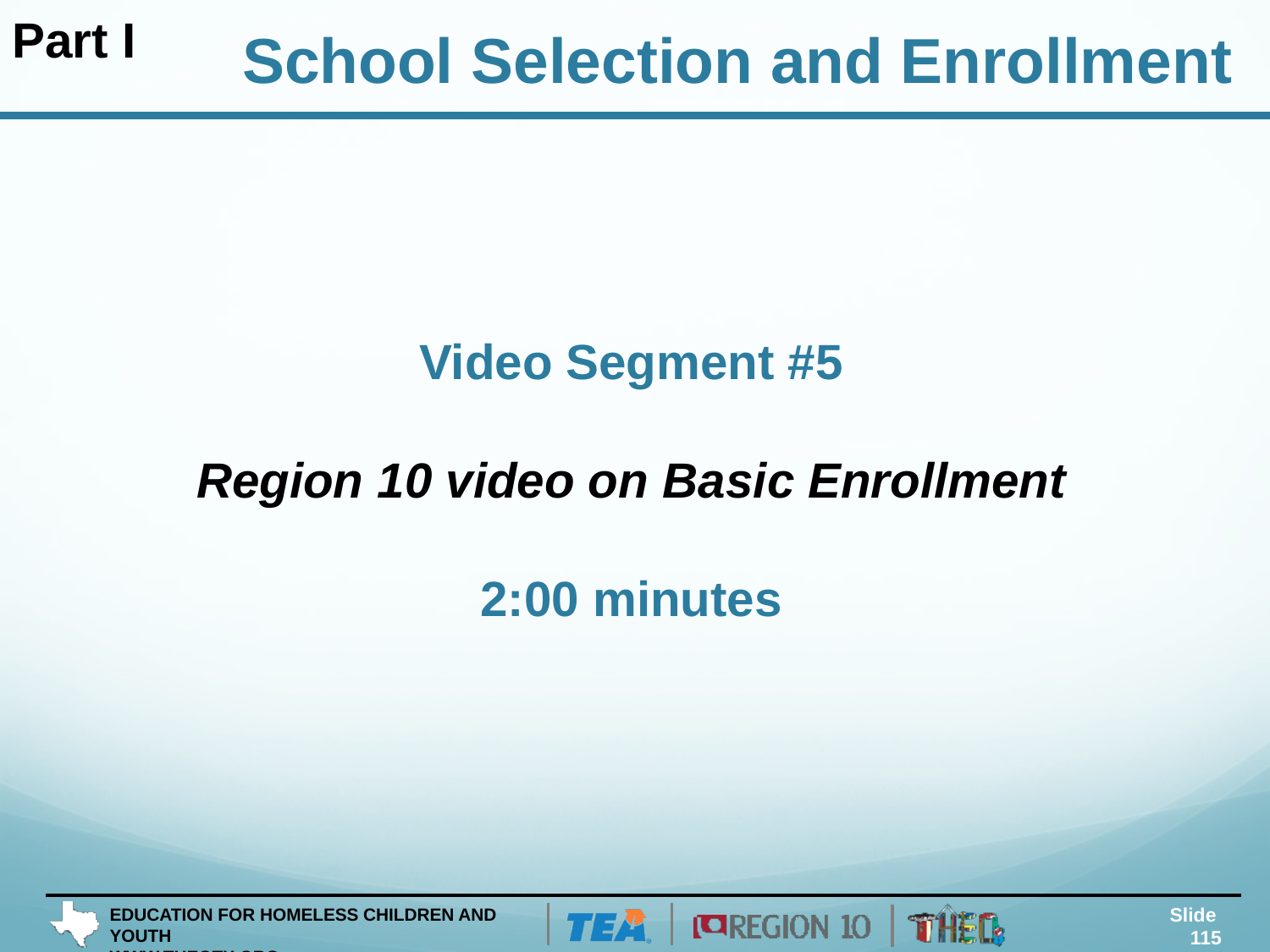

Part I
School Selection and Enrollment
# Video Segment #5 Region 10 video on Basic Enrollment 2:00 minutes
Slide 115